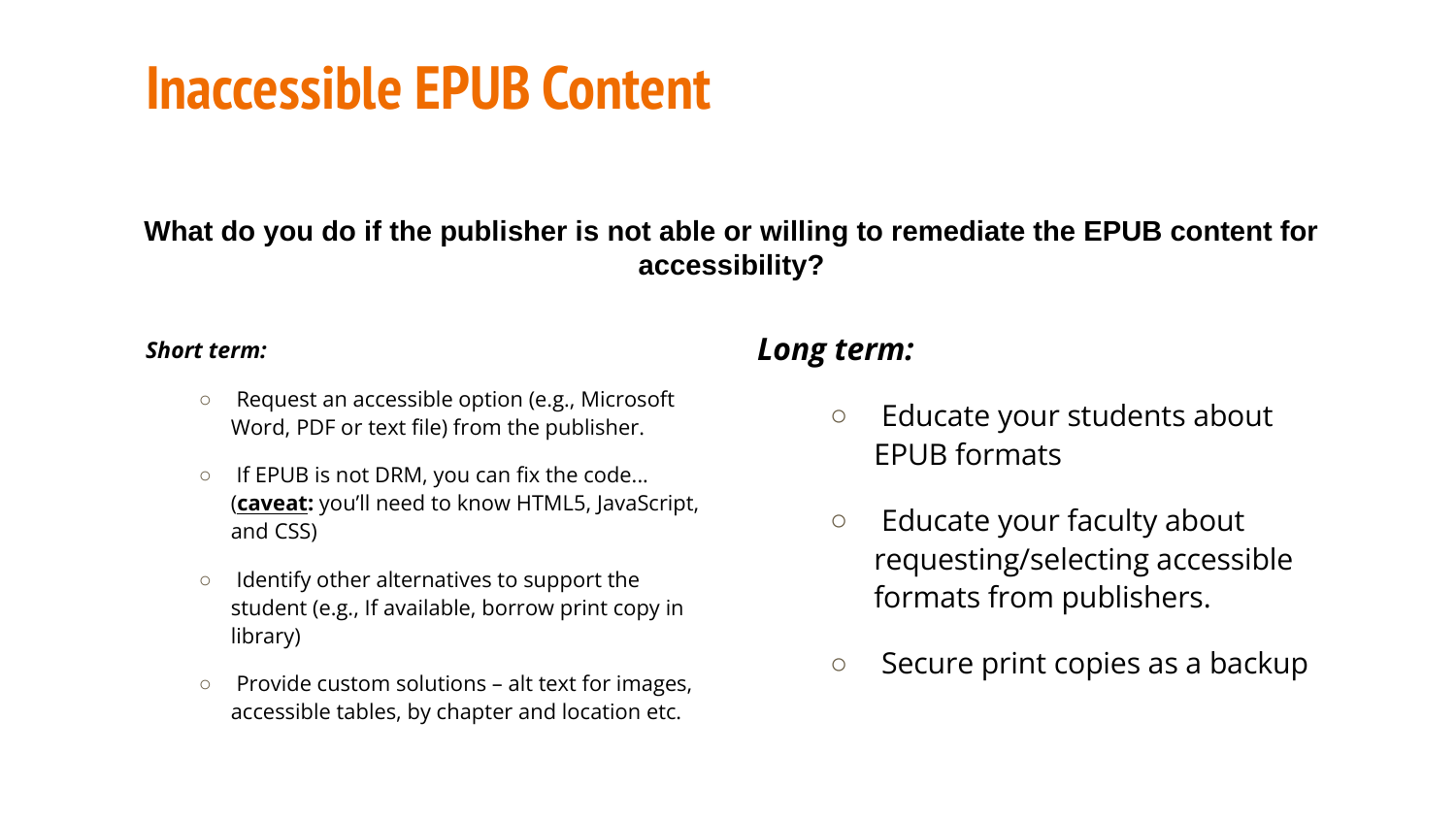

# Inaccessible EPUB Content
What do you do if the publisher is not able or willing to remediate the EPUB content for accessibility?
Long term:
 Educate your students about EPUB formats
 Educate your faculty about requesting/selecting accessible formats from publishers.
 Secure print copies as a backup

Short term:
 Request an accessible option (e.g., Microsoft Word, PDF or text file) from the publisher.
 If EPUB is not DRM, you can fix the code...(caveat: you’ll need to know HTML5, JavaScript, and CSS)
 Identify other alternatives to support the student (e.g., If available, borrow print copy in library)
 Provide custom solutions – alt text for images, accessible tables, by chapter and location etc.